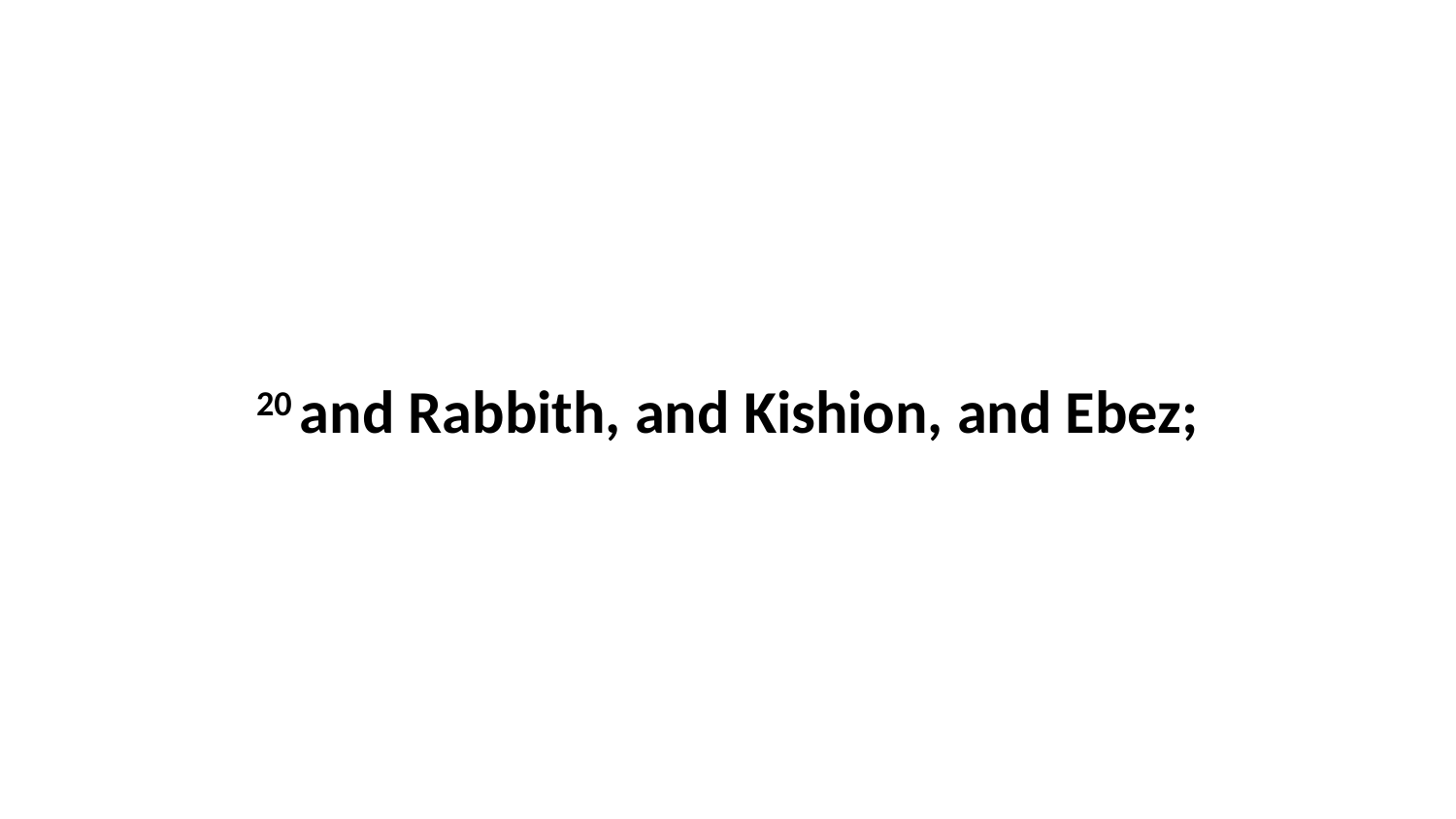

20 and Rabbith, and Kishion, and Ebez;